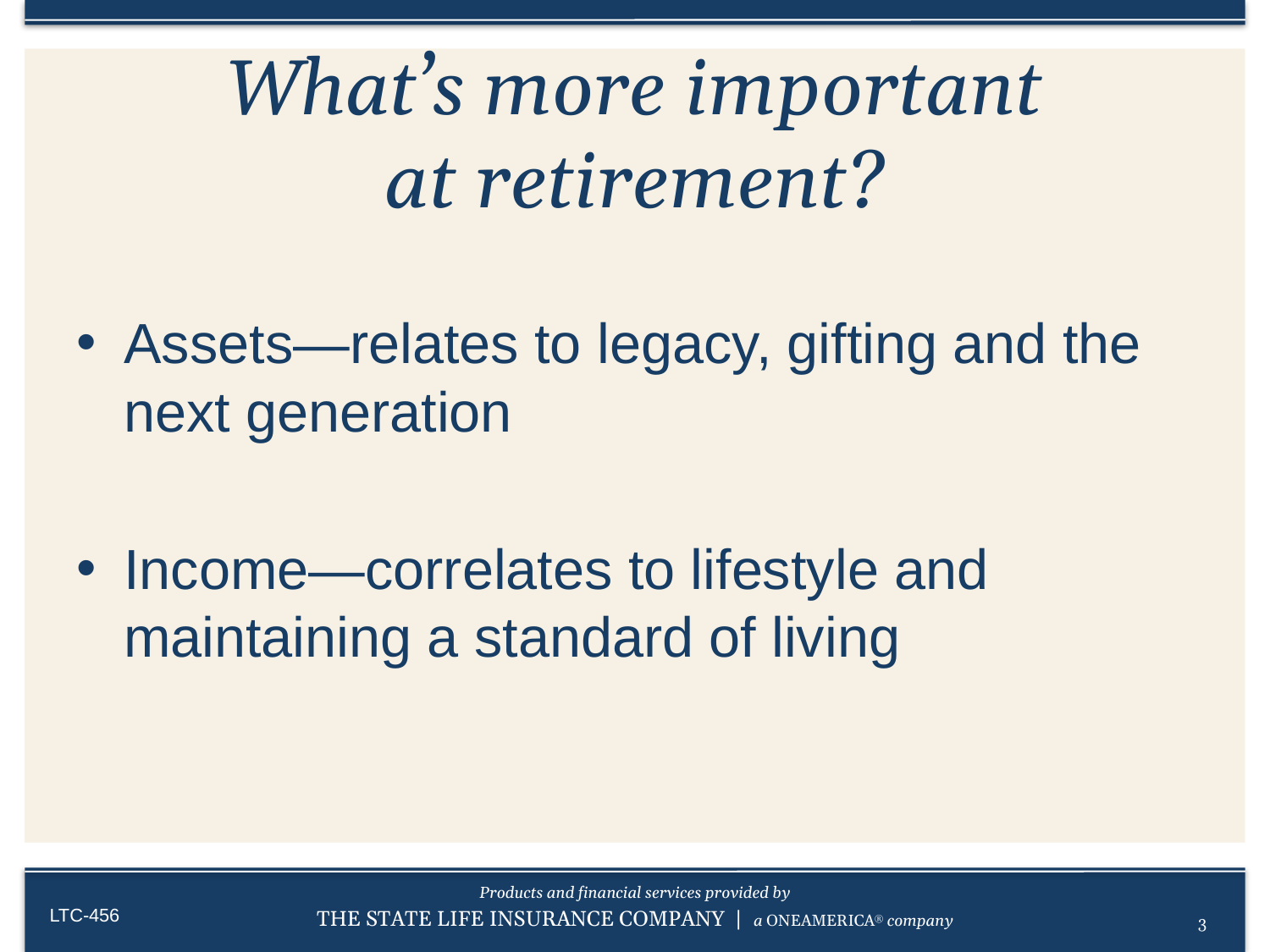

# What’s more important at retirement?

Assets—relates to legacy, gifting and the next generation

Income—correlates to lifestyle and maintaining a standard of living
3
LTC-456